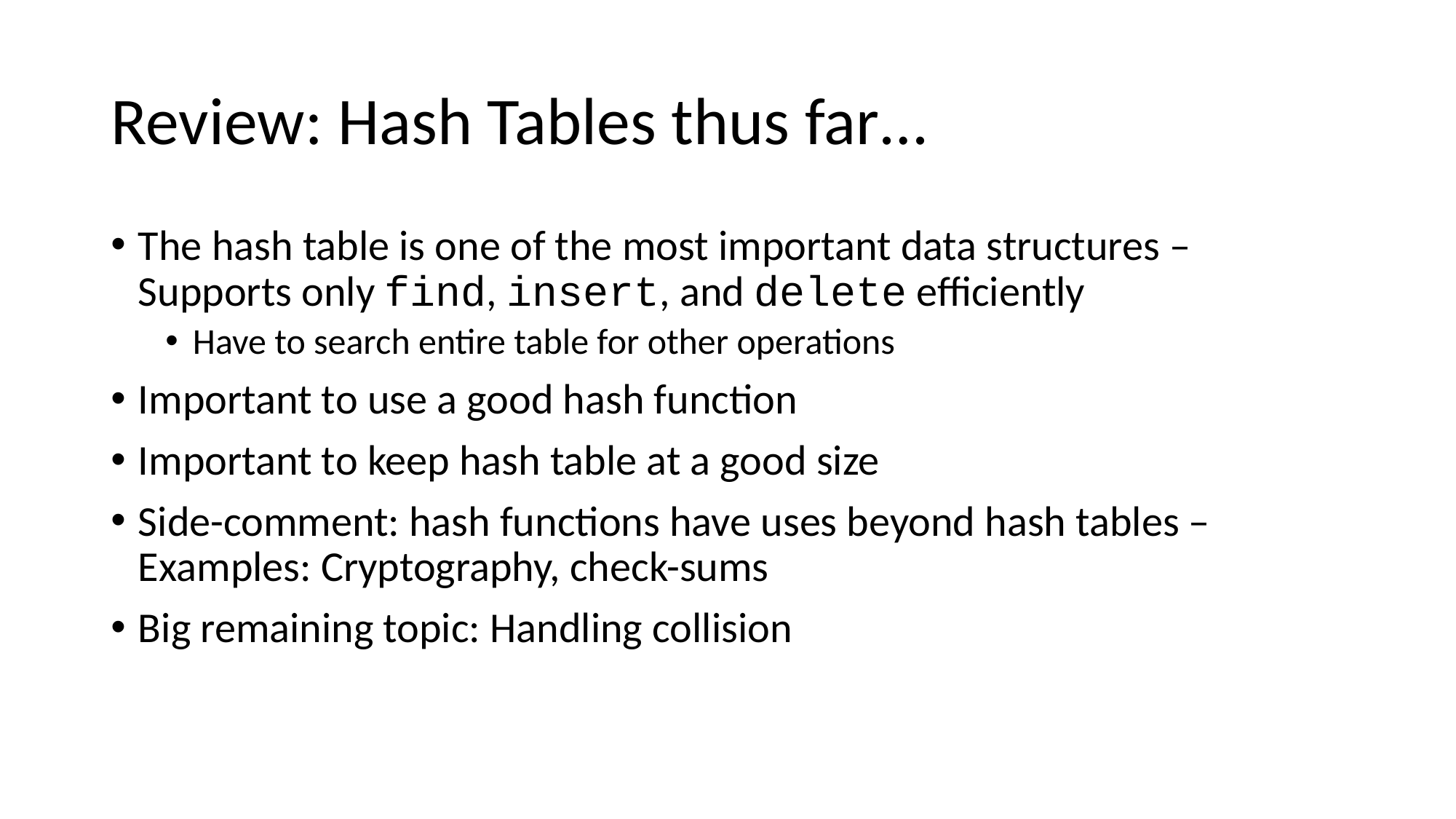

# Review: Hash Tables thus far…
The hash table is one of the most important data structures – Supports only find, insert, and delete efficiently
Have to search entire table for other operations
Important to use a good hash function
Important to keep hash table at a good size
Side-comment: hash functions have uses beyond hash tables – Examples: Cryptography, check-sums
Big remaining topic: Handling collision